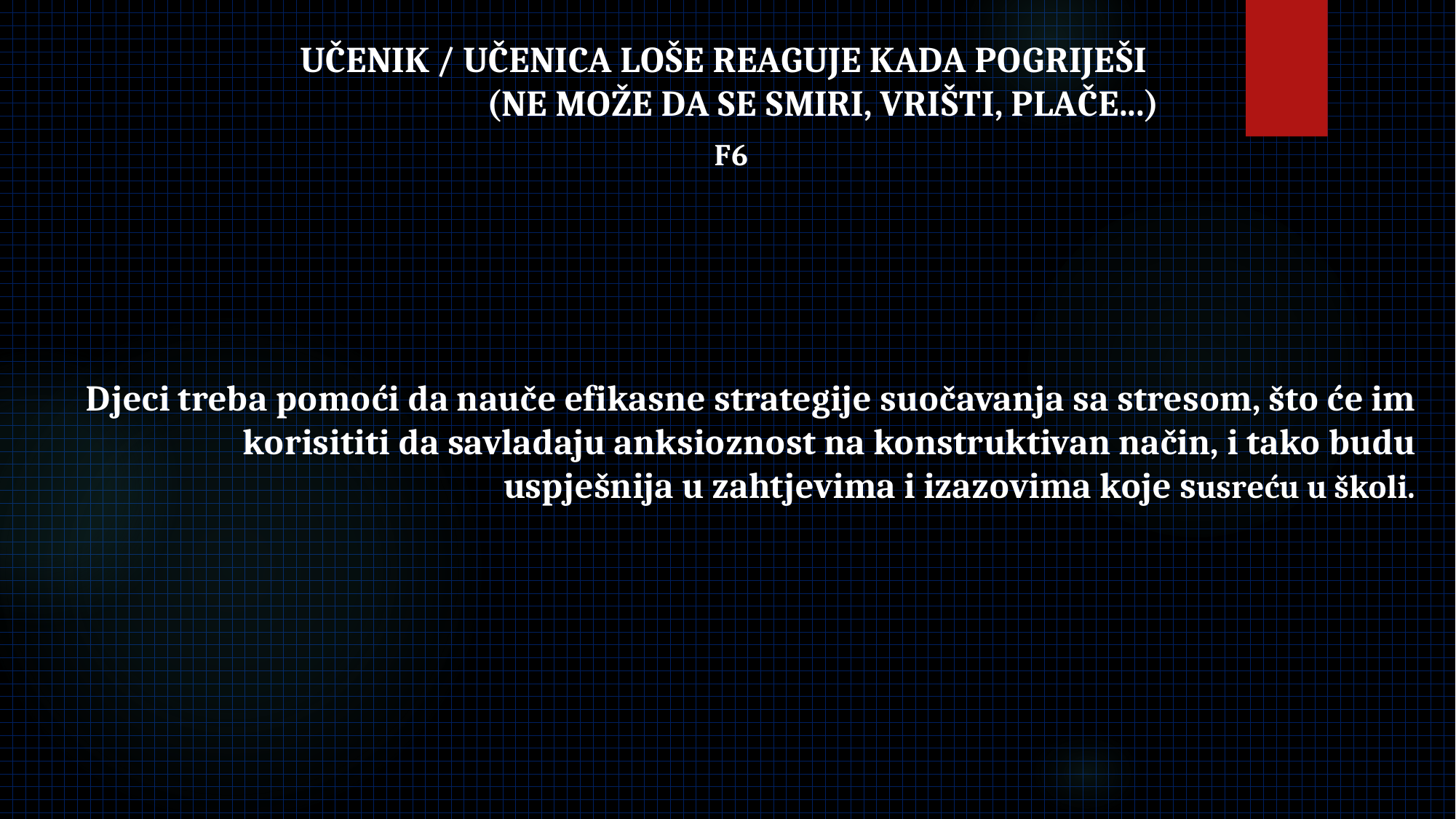

# UČENIK / UČENICA LOŠE REAGUJE KADA POGRIJEŠI (NE MOŽE DA SE SMIRI, VRIŠTI, PLAČE...)
F6

Djeci treba pomoći da nauče efikasne strategije suočavanja sa stresom, što će im korisititi da savladaju anksioznost na konstruktivan način, i tako budu uspješnija u zahtjevima i izazovima koje susreću u školi.